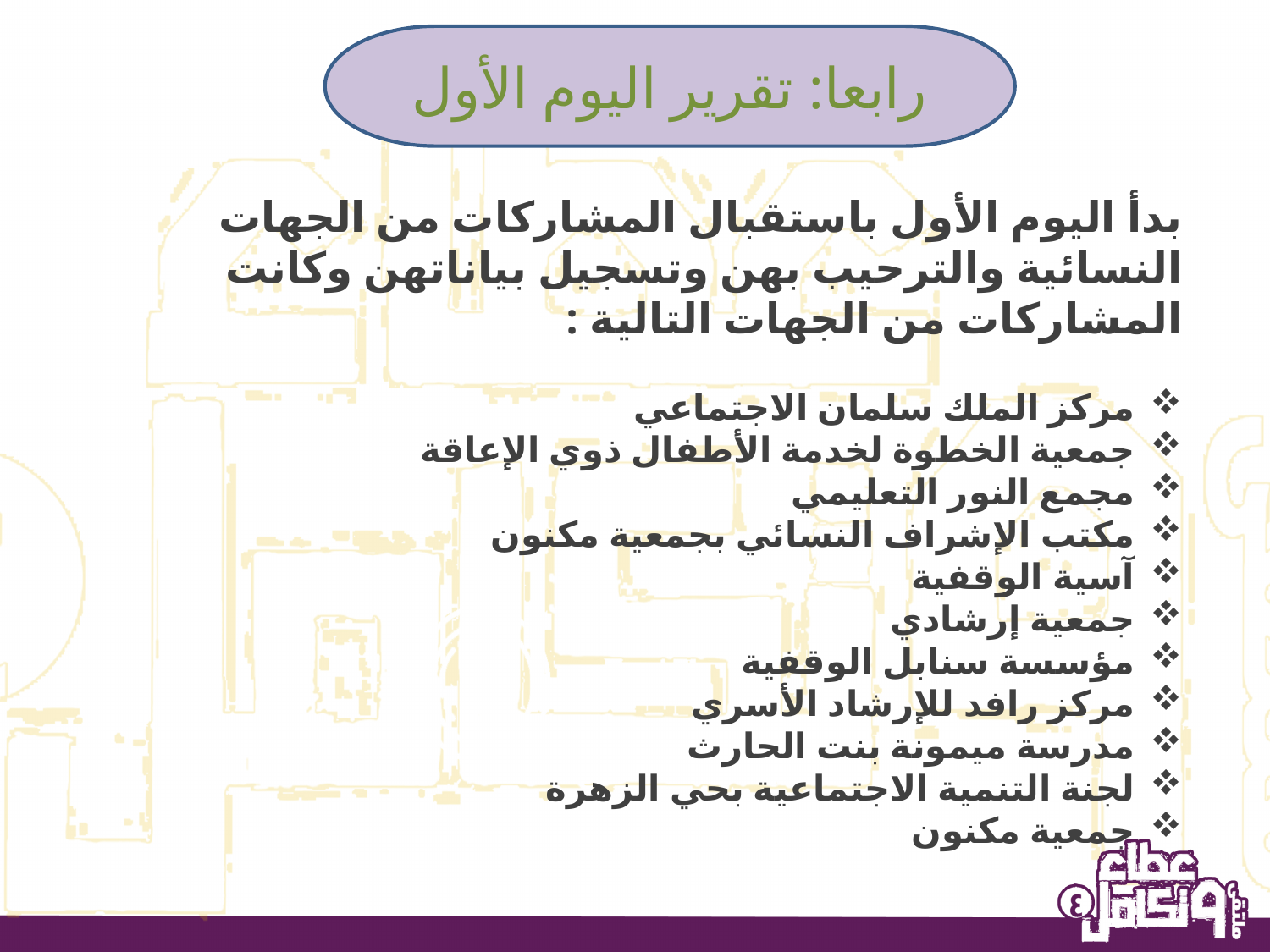

رابعا: تقرير اليوم الأول
بدأ اليوم الأول باستقبال المشاركات من الجهات النسائية والترحيب بهن وتسجيل بياناتهن وكانت المشاركات من الجهات التالية :

مركز الملك سلمان الاجتماعي
جمعية الخطوة لخدمة الأطفال ذوي الإعاقة
مجمع النور التعليمي
مكتب الإشراف النسائي بجمعية مكنون
آسية الوقفية
جمعية إرشادي
مؤسسة سنابل الوقفية
مركز رافد للإرشاد الأسري
مدرسة ميمونة بنت الحارث
لجنة التنمية الاجتماعية بحي الزهرة
جمعية مكنون